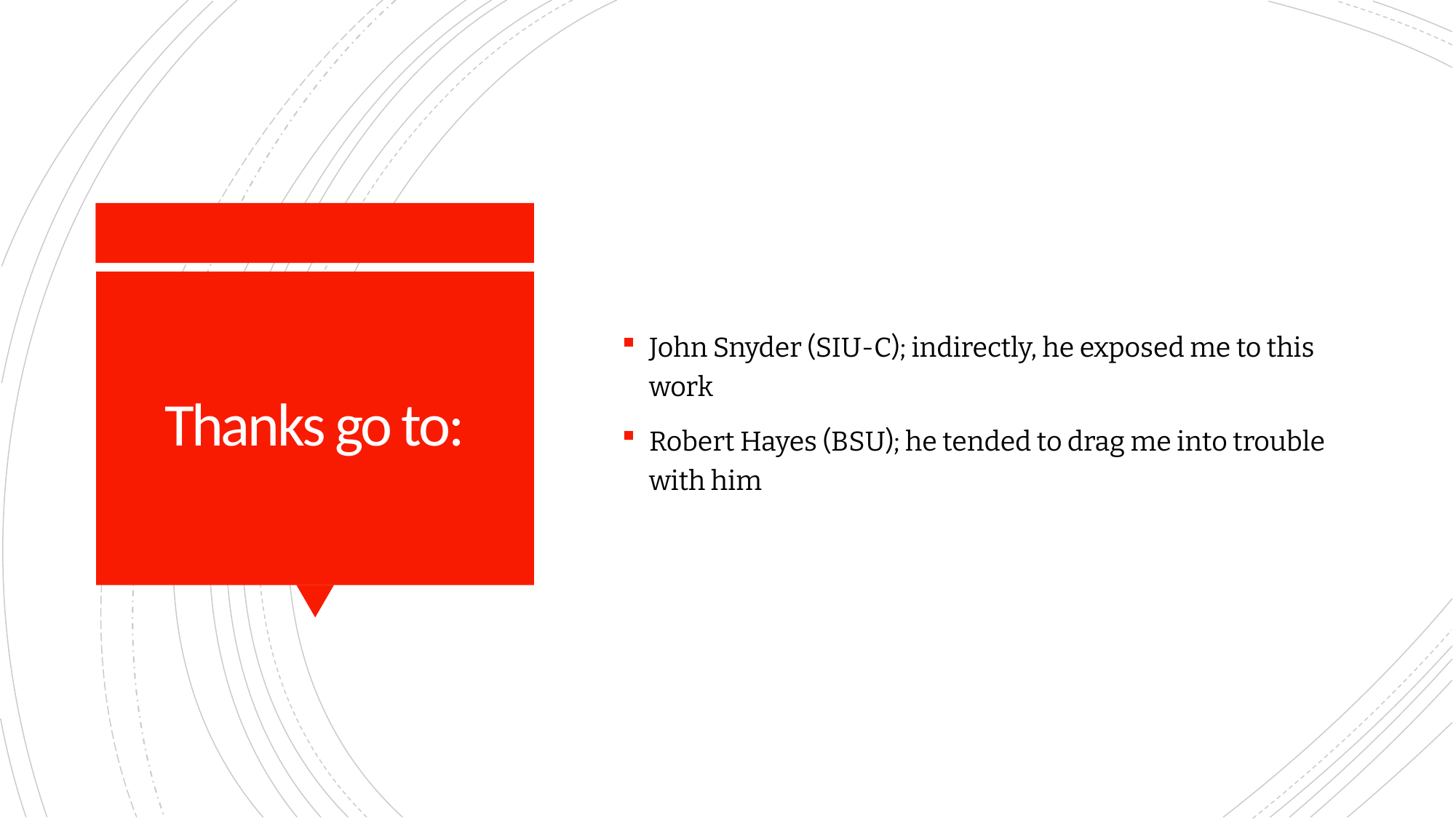

John Snyder (SIU-C); indirectly, he exposed me to this work
Robert Hayes (BSU); he tended to drag me into trouble with him
# Thanks go to: